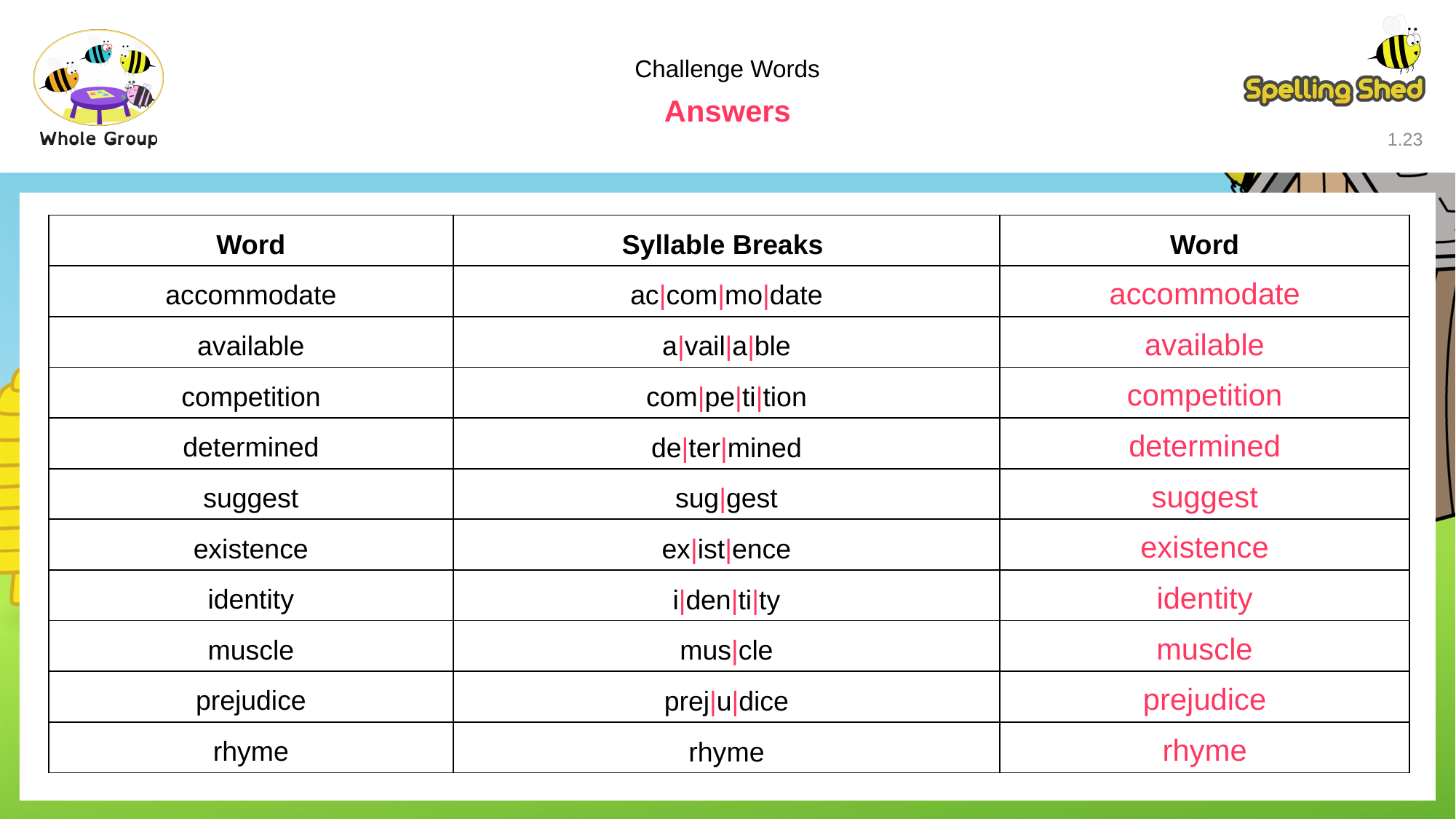

Challenge Words
Answers
1.23
| Word | Syllable Breaks | Word |
| --- | --- | --- |
| accommodate | ac|com|mo|date | accommodate |
| available | a|vail|a|ble | available |
| competition | com|pe|ti|tion | competition |
| determined | de|ter|mined | determined |
| suggest | sug|gest | suggest |
| existence | ex|ist|ence | existence |
| identity | i|den|ti|ty | identity |
| muscle | mus|cle | muscle |
| prejudice | prej|u|dice | prejudice |
| rhyme | rhyme | rhyme |